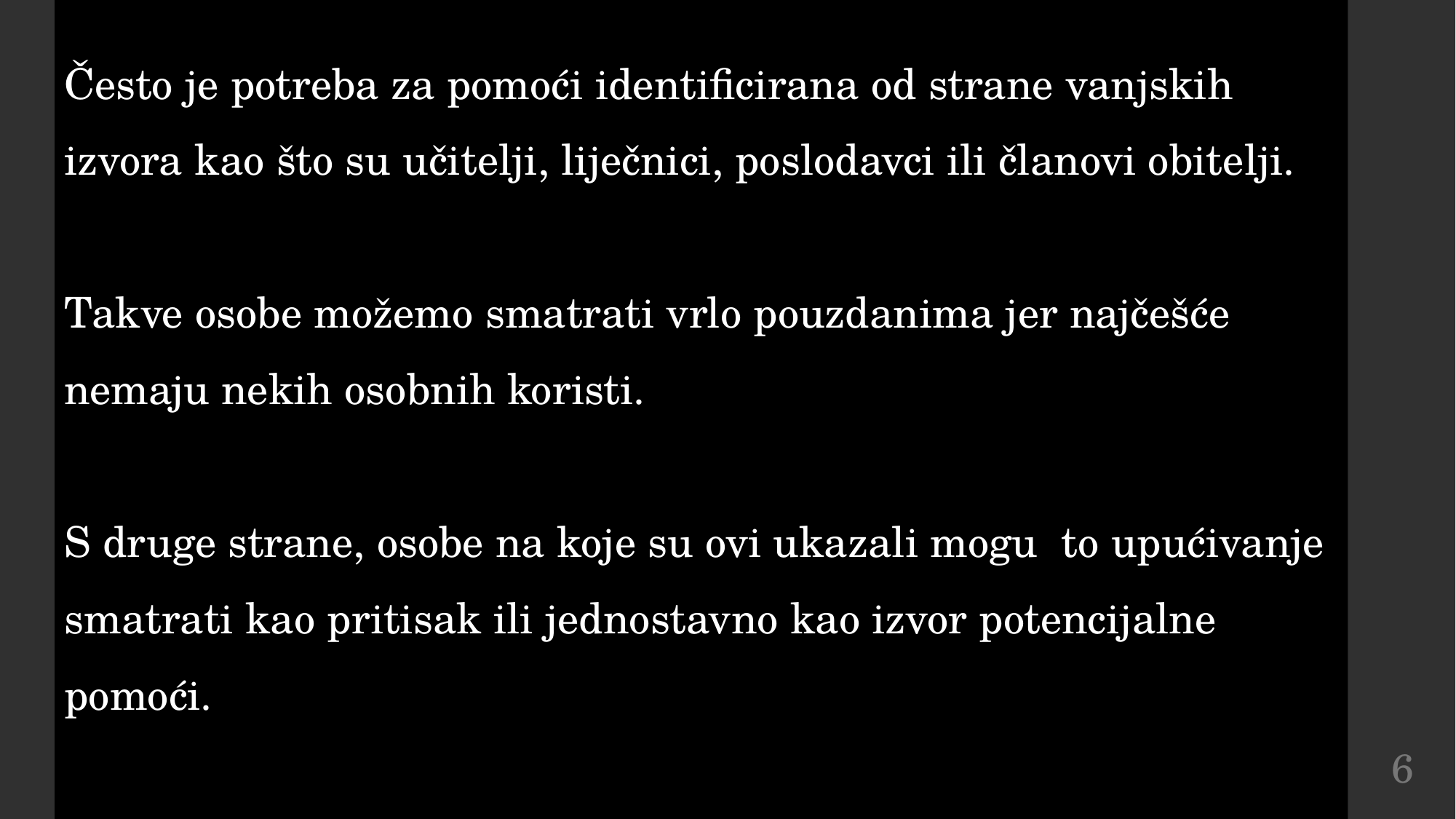

Često je potreba za pomoći identificirana od strane vanjskih izvora kao što su učitelji, liječnici, poslodavci ili članovi obitelji.

Takve osobe možemo smatrati vrlo pouzdanima jer najčešće nemaju nekih osobnih koristi.

S druge strane, osobe na koje su ovi ukazali mogu  to upućivanje smatrati kao pritisak ili jednostavno kao izvor potencijalne pomoći.
6